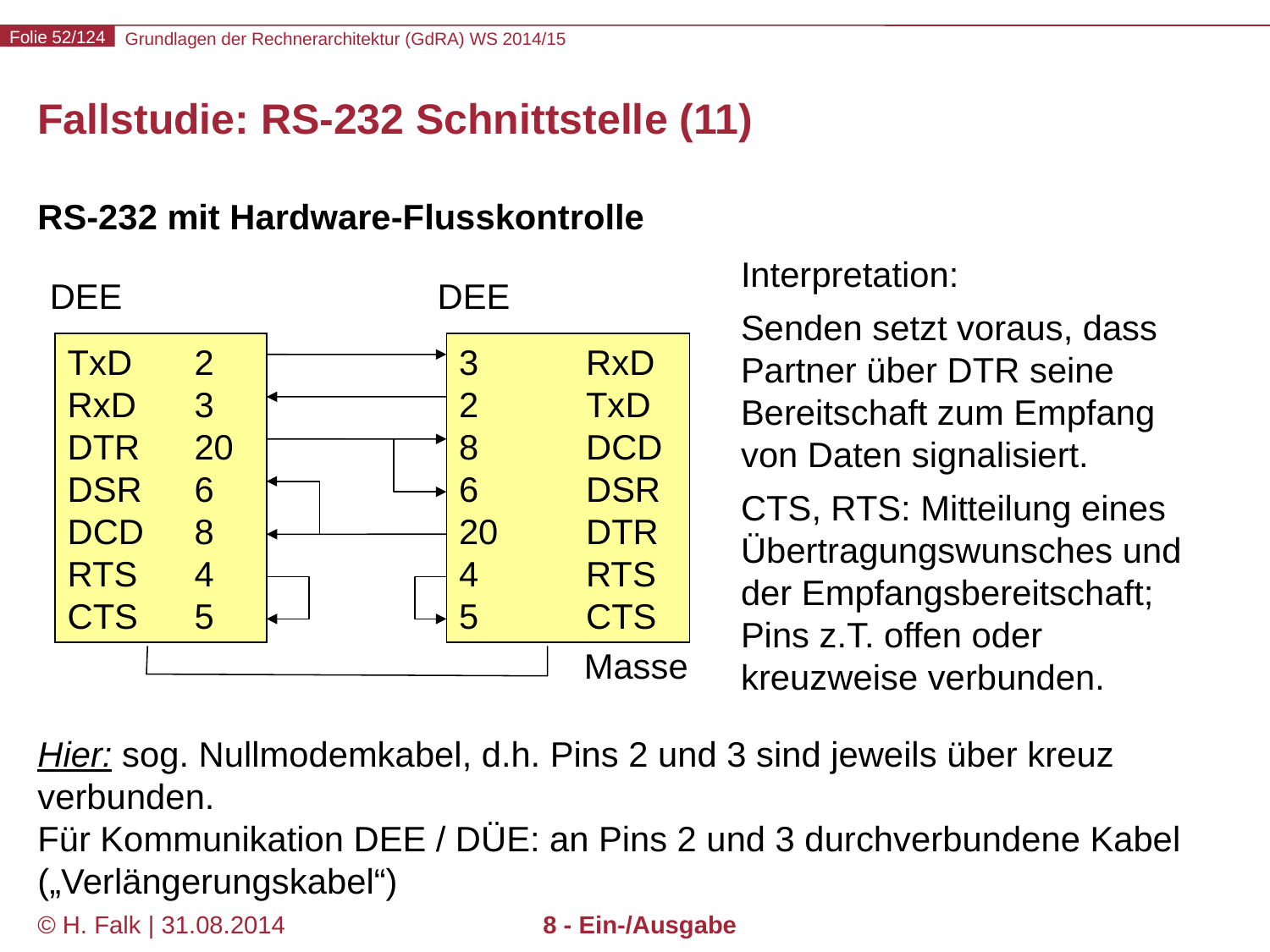

# Fallstudie: RS-232 Schnittstelle (11)
RS-232 mit Hardware-Flusskontrolle

Hier: sog. Nullmodemkabel, d.h. Pins 2 und 3 sind jeweils über kreuz verbunden.
Für Kommunikation DEE / DÜE: an Pins 2 und 3 durchverbundene Kabel („Verlängerungskabel“)
Interpretation:
Senden setzt voraus, dass Partner über DTR seine Bereitschaft zum Empfang von Daten signalisiert.
CTS, RTS: Mitteilung eines Übertragungswunsches und der Empfangsbereitschaft; Pins z.T. offen oder kreuzweise verbunden.
DEE
DEE
TxD	2
RxD	3
DTR	20
DSR	6
DCD	8
RTS	4
CTS	5
3	RxD
2	TxD
8	DCD
6	DSR
20	DTR
4	RTS
5	CTS

Masse

© H. Falk | 31.08.2014
8 - Ein-/Ausgabe